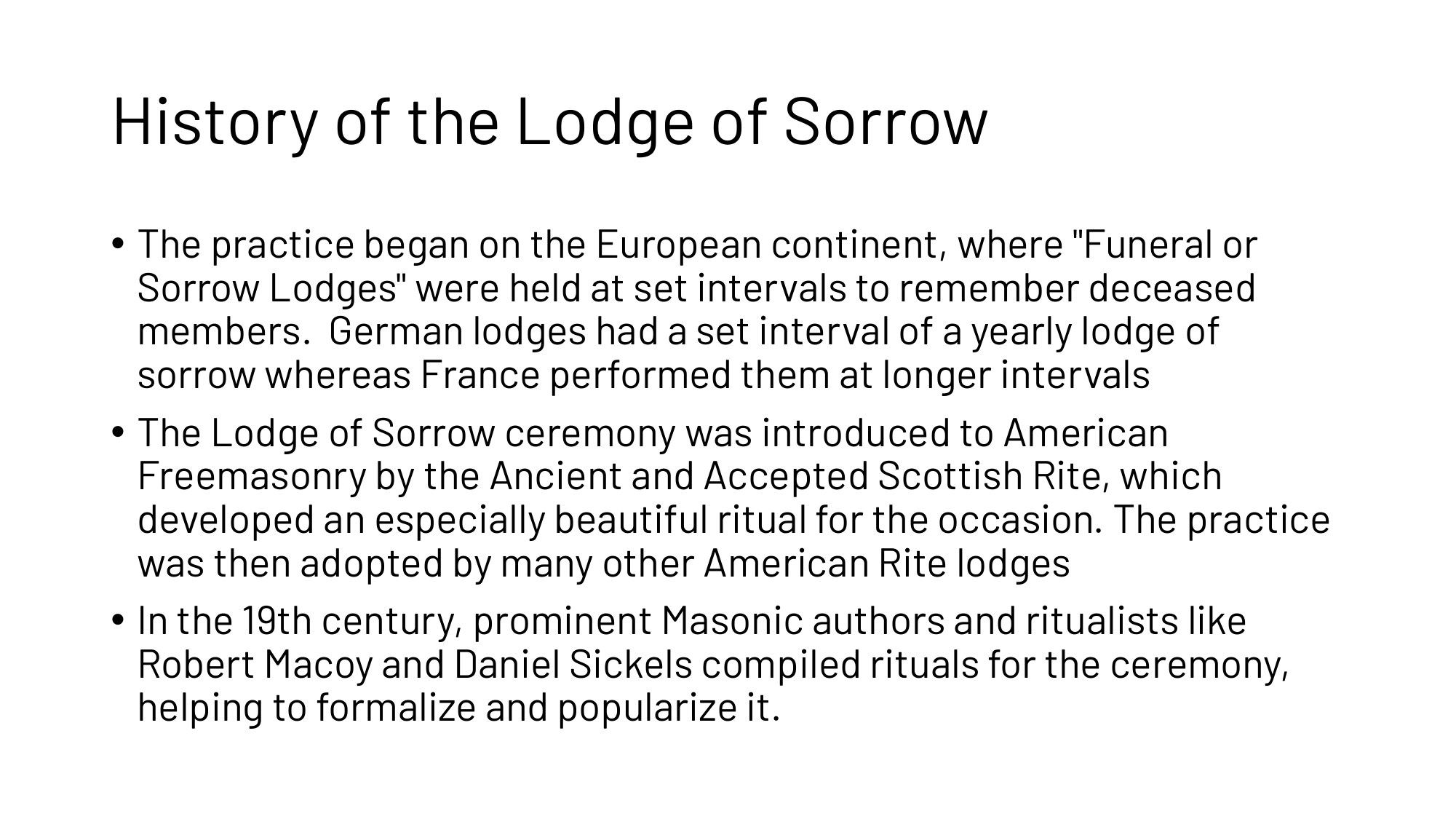

# History of the Lodge of Sorrow
The practice began on the European continent, where "Funeral or Sorrow Lodges" were held at set intervals to remember deceased members.  German lodges had a set interval of a yearly lodge of sorrow whereas France performed them at longer intervals
The Lodge of Sorrow ceremony was introduced to American Freemasonry by the Ancient and Accepted Scottish Rite, which developed an especially beautiful ritual for the occasion. The practice was then adopted by many other American Rite lodges
In the 19th century, prominent Masonic authors and ritualists like Robert Macoy and Daniel Sickels compiled rituals for the ceremony, helping to formalize and popularize it.